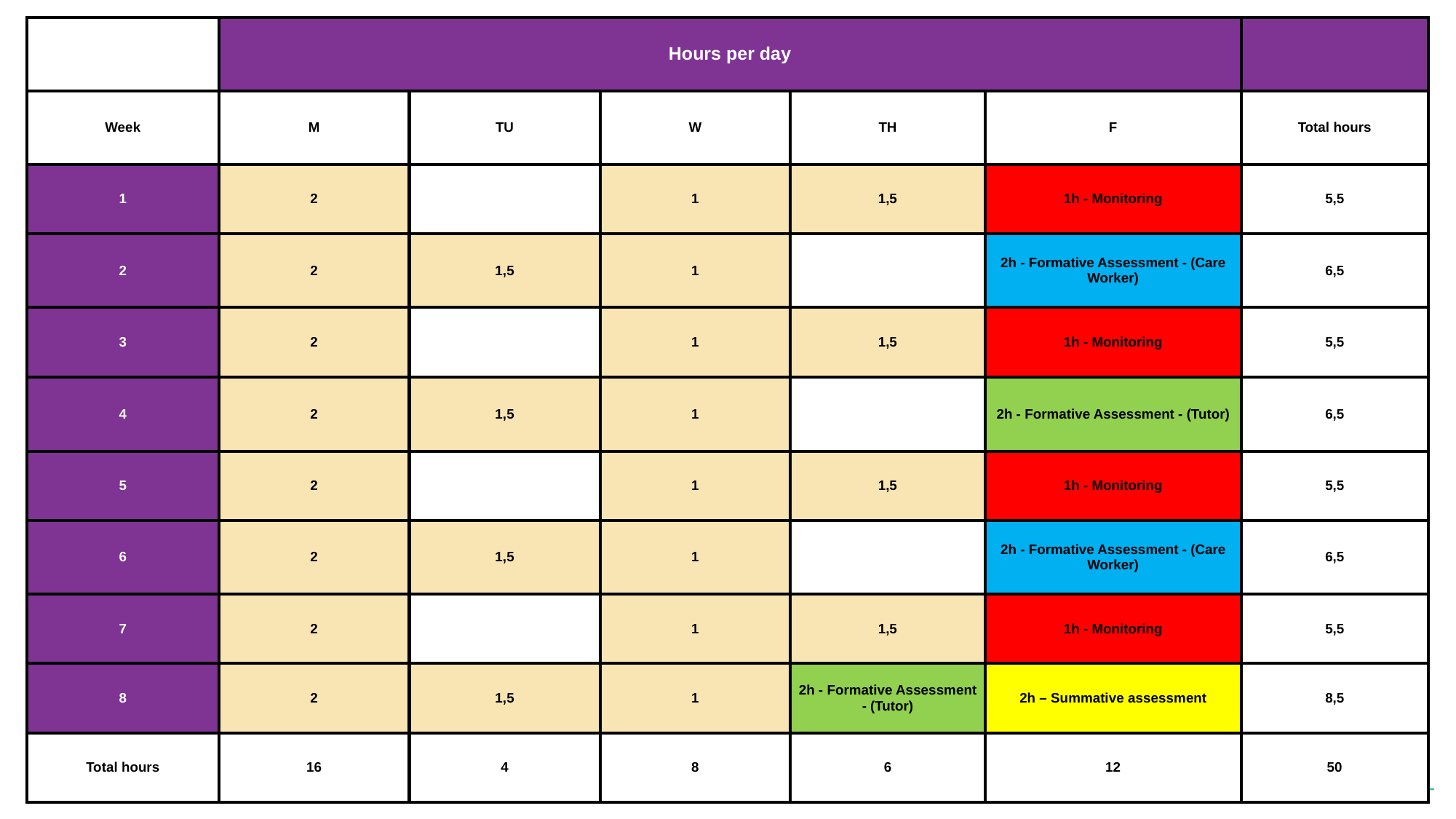

|  | Hours per day |  |  |  |  |  |
| --- | --- | --- | --- | --- | --- | --- |
| Week | M | TU | W | TH | F | Total hours |
| 1 | 2 |  | 1 | 1,5 | 1h - Monitoring | 5,5 |
| 2 | 2 | 1,5 | 1 |  | 2h - Formative Assessment - (Care Worker) | 6,5 |
| 3 | 2 |  | 1 | 1,5 | 1h - Monitoring | 5,5 |
| 4 | 2 | 1,5 | 1 |  | 2h - Formative Assessment - (Tutor) | 6,5 |
| 5 | 2 |  | 1 | 1,5 | 1h - Monitoring | 5,5 |
| 6 | 2 | 1,5 | 1 |  | 2h - Formative Assessment - (Care Worker) | 6,5 |
| 7 | 2 |  | 1 | 1,5 | 1h - Monitoring | 5,5 |
| 8 | 2 | 1,5 | 1 | 2h - Formative Assessment - (Tutor) | 2h – Summative assessment | 8,5 |
| Total hours | 16 | 4 | 8 | 6 | 12 | 50 |